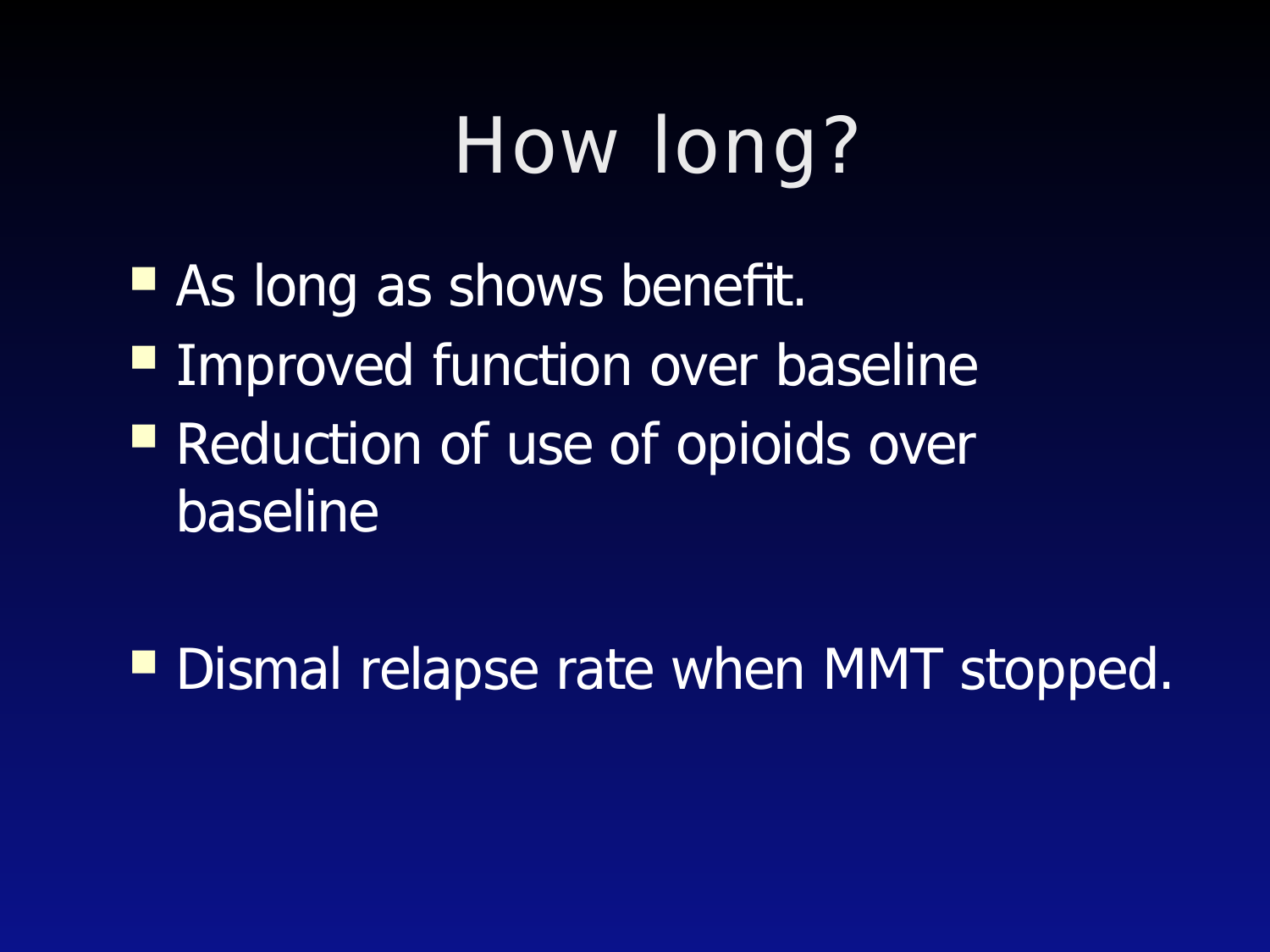

# How long?
As long as shows benefit.
Improved function over baseline
Reduction of use of opioids over baseline

Dismal relapse rate when MMT stopped.